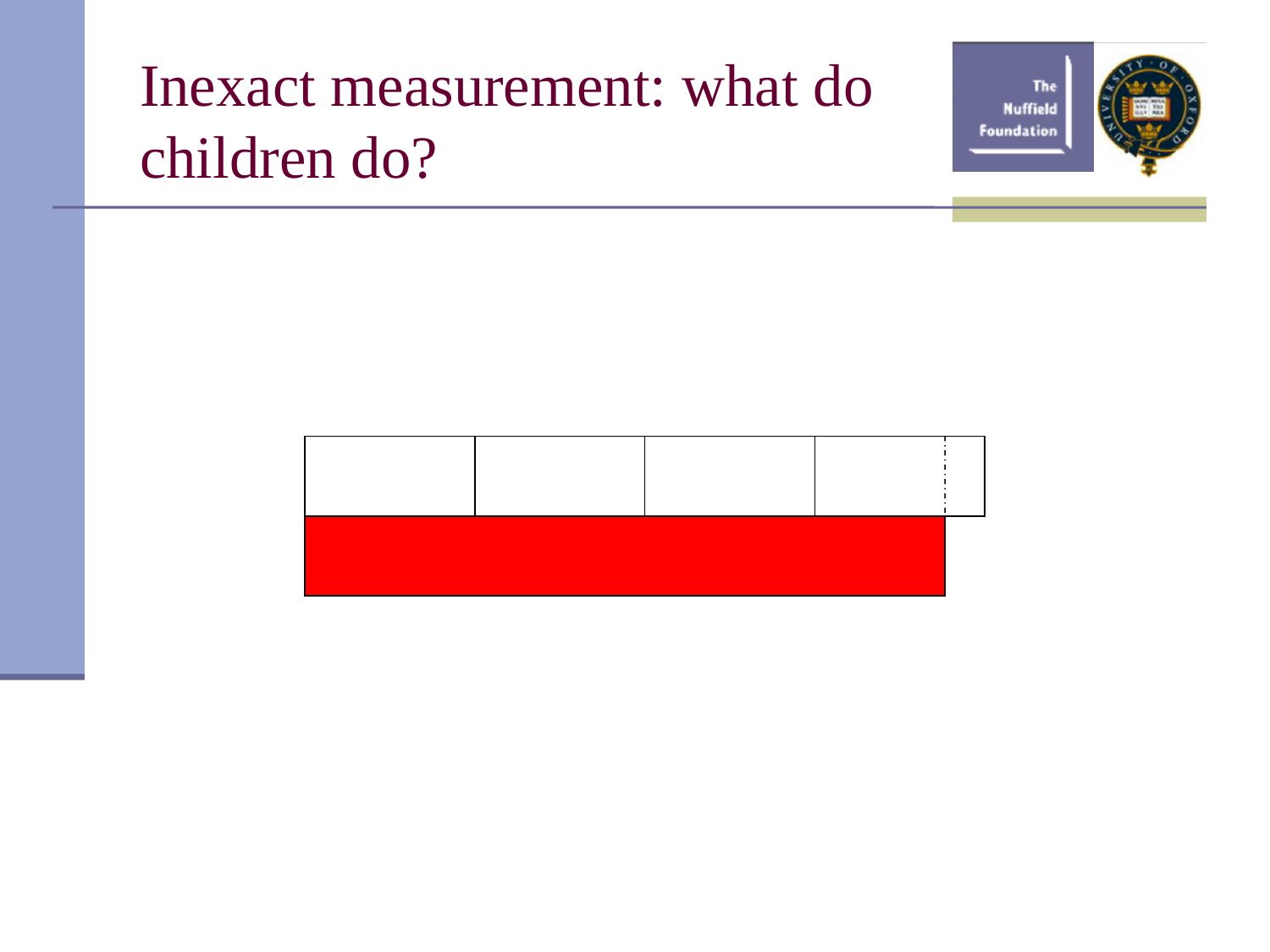

# Inexact measurement: what do children do?